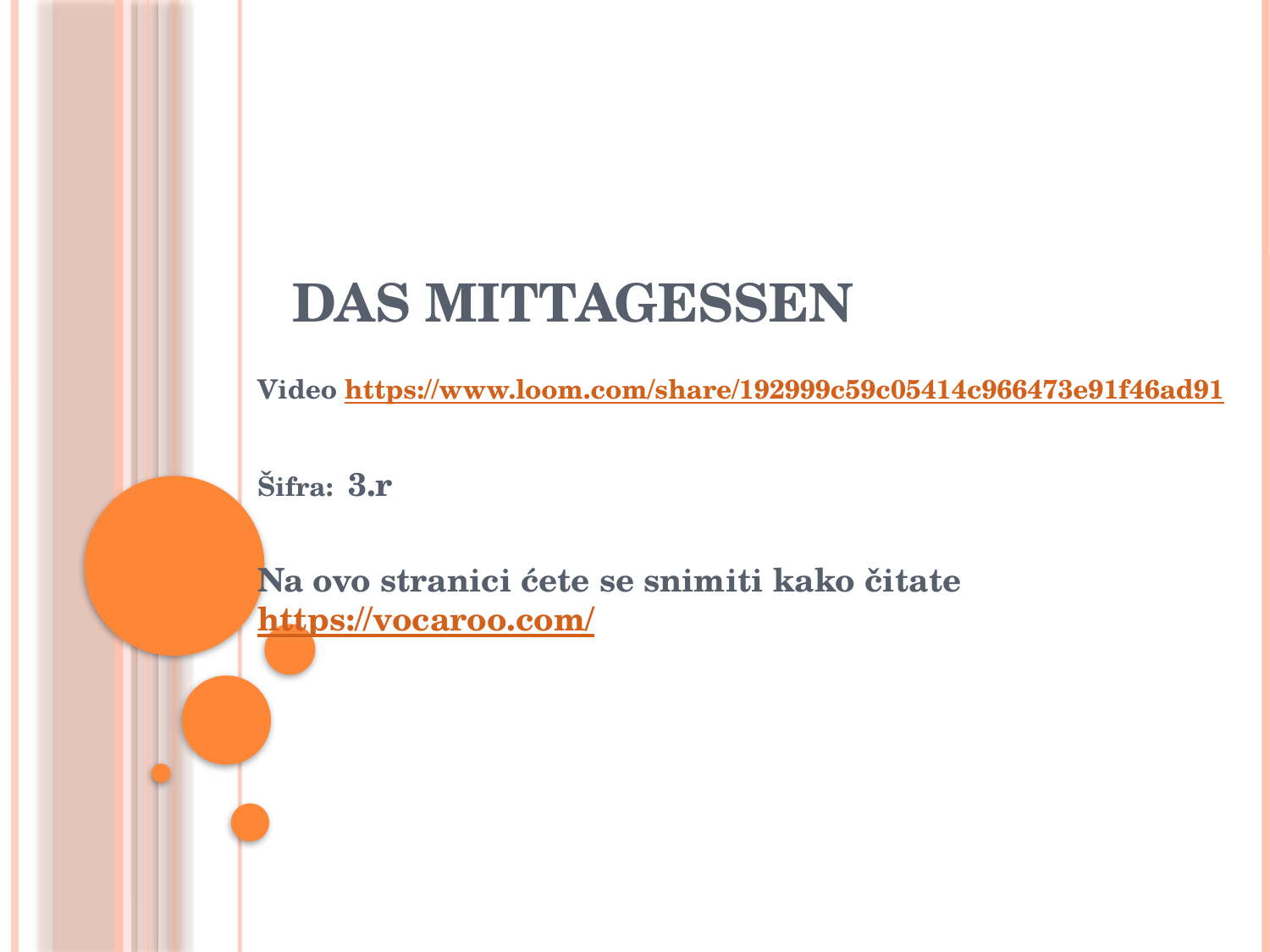

# Das Mittagessen
Video https://www.loom.com/share/192999c59c05414c966473e91f46ad91

Šifra:  3.r

Na ovo stranici ćete se snimiti kako čitate https://vocaroo.com/